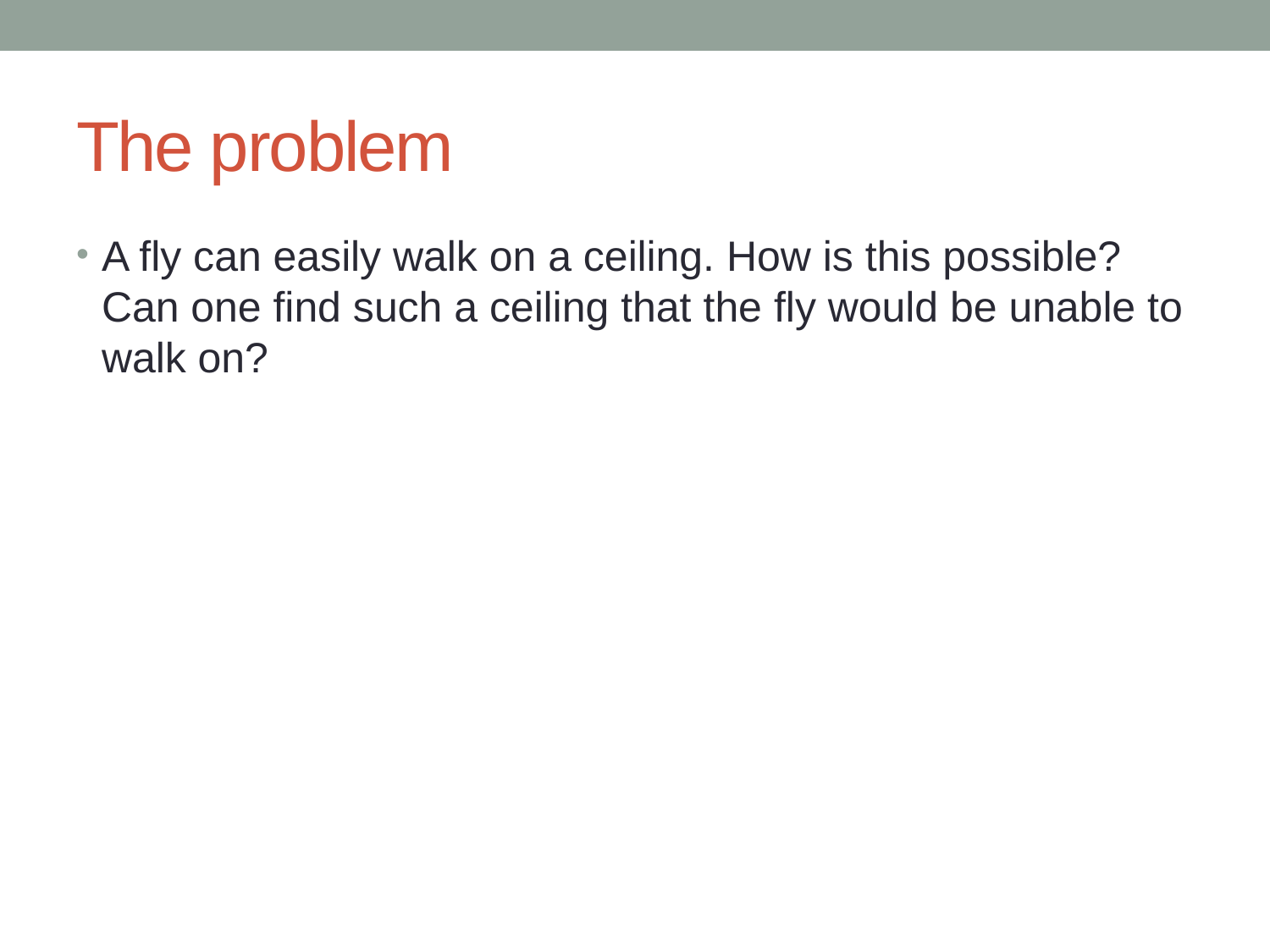

# The problem
A fly can easily walk on a ceiling. How is this possible? Can one find such a ceiling that the fly would be unable to walk on?